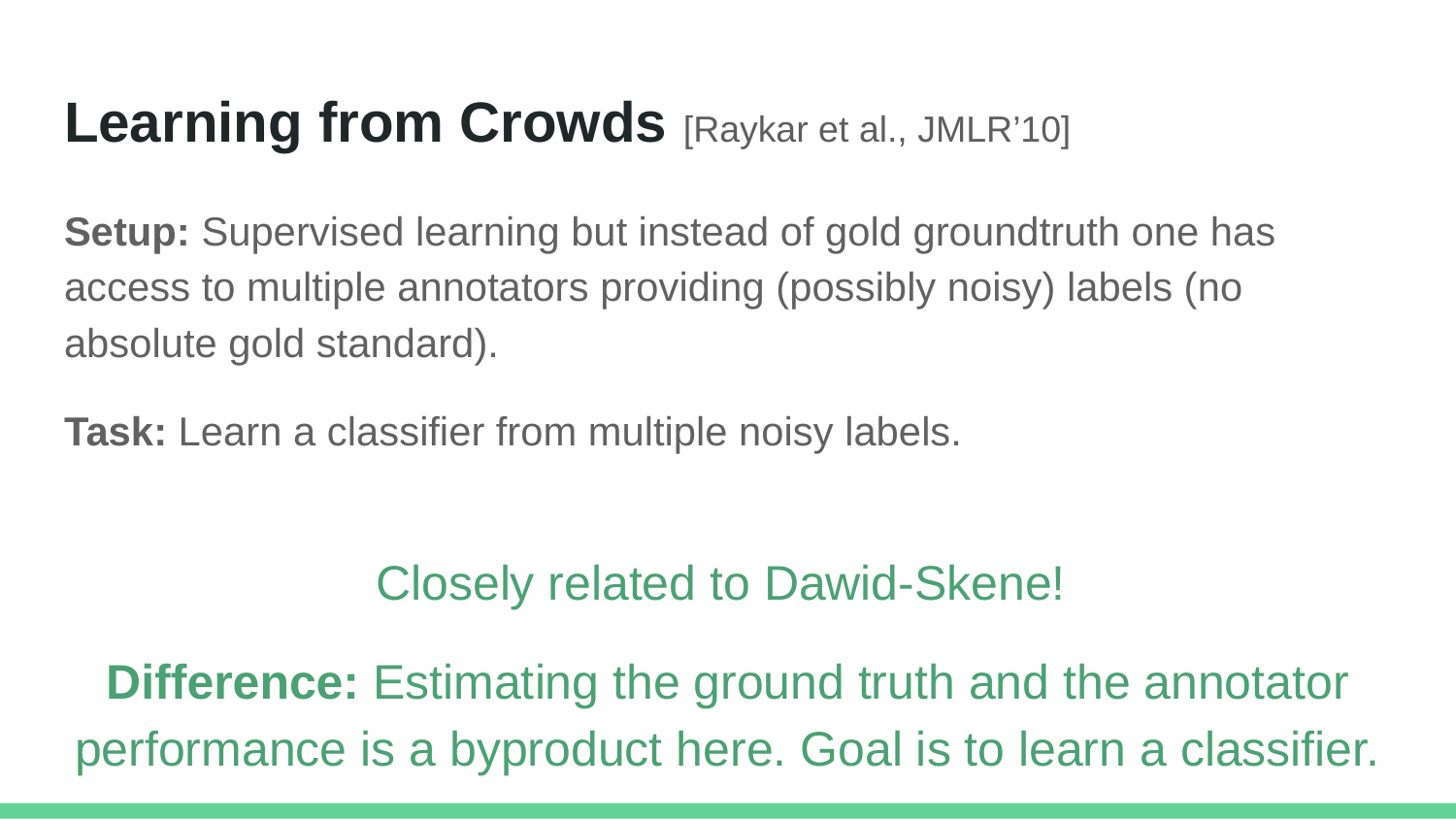

# Learning from Crowds [Raykar et al., JMLR’10]
Setup: Supervised learning but instead of gold groundtruth one has access to multiple annotators providing (possibly noisy) labels (no absolute gold standard).
Task: Learn a classifier from multiple noisy labels.

Closely related to Dawid-Skene!
Difference: Estimating the ground truth and the annotator performance is a byproduct here. Goal is to learn a classifier.